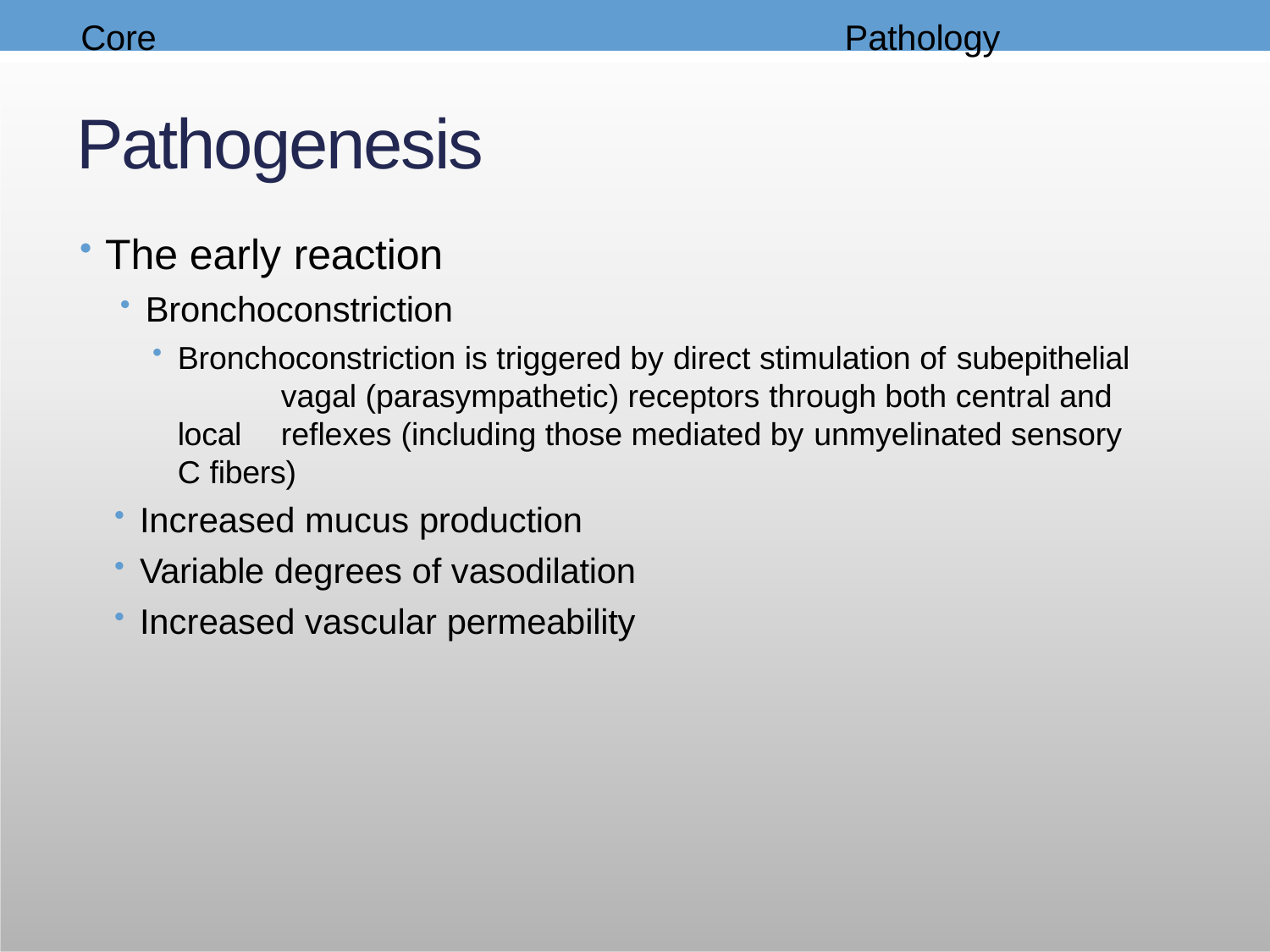

Core	Pathology
# Pathogenesis
The early reaction
Bronchoconstriction
Bronchoconstriction is triggered by direct stimulation of subepithelial 	vagal (parasympathetic) receptors through both central and local 	reflexes (including those mediated by unmyelinated sensory C fibers)
Increased mucus production
Variable degrees of vasodilation
Increased vascular permeability